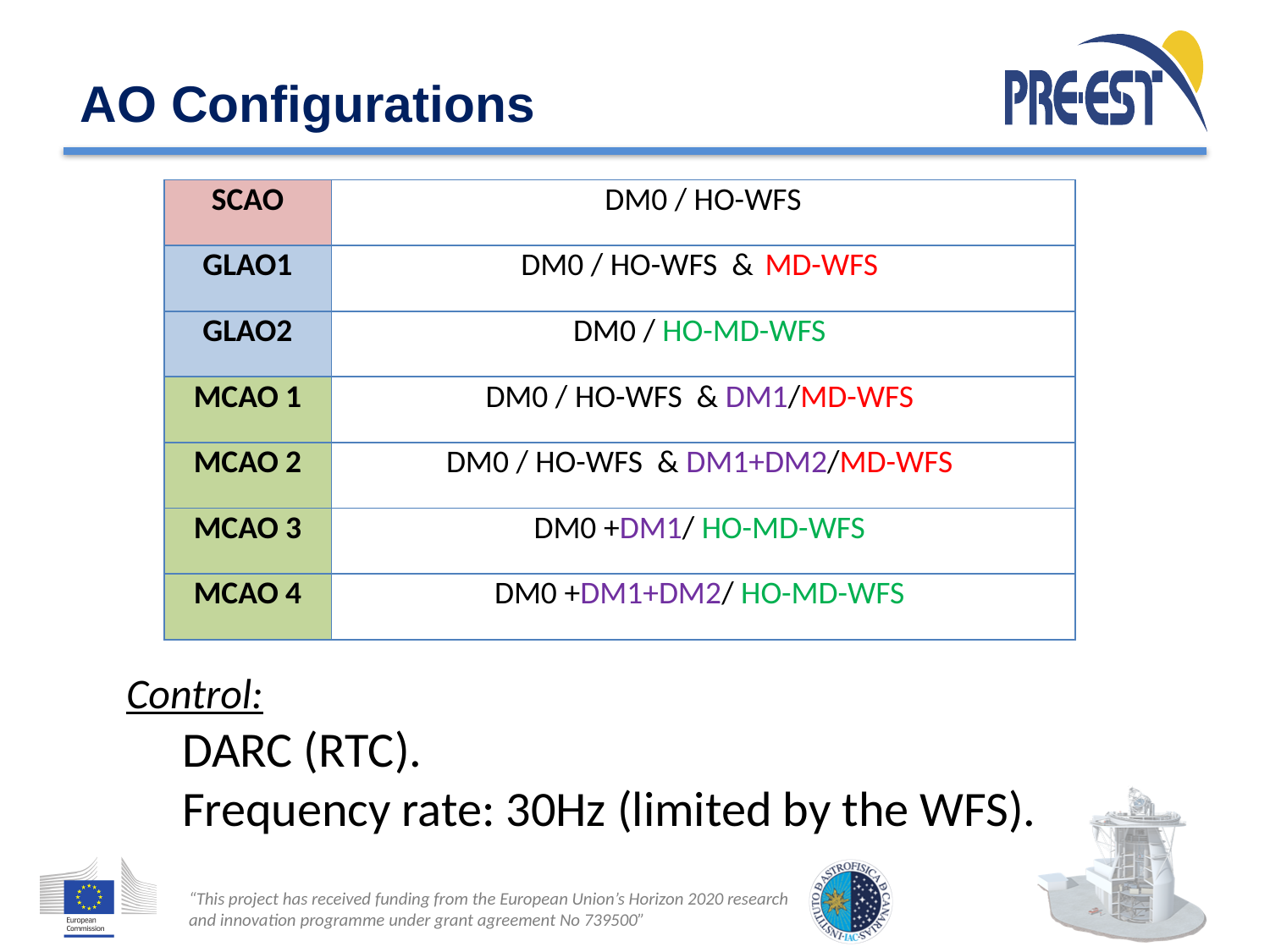

AO Configurations
| SCAO | DM0 / HO-WFS |
| --- | --- |
| GLAO1 | DM0 / HO-WFS & MD-WFS |
| GLAO2 | DM0 / HO-MD-WFS |
| MCAO 1 | DM0 / HO-WFS & DM1/MD-WFS |
| MCAO 2 | DM0 / HO-WFS & DM1+DM2/MD-WFS |
| MCAO 3 | DM0 +DM1/ HO-MD-WFS |
| MCAO 4 | DM0 +DM1+DM2/ HO-MD-WFS |
Control:
DARC (RTC).
Frequency rate: 30Hz (limited by the WFS).